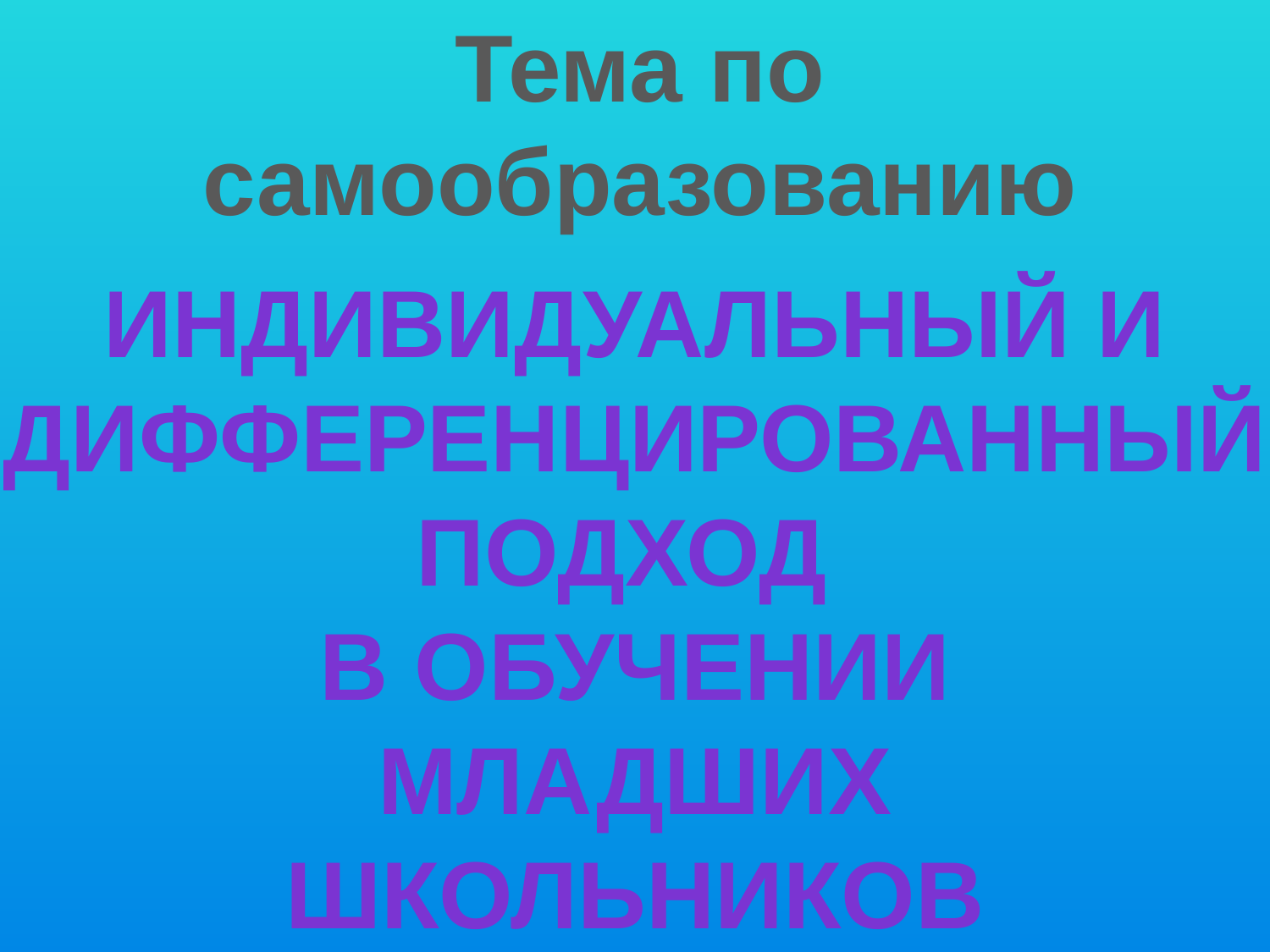

Тема по самообразованию
Индивидуальный и
 дифференцированный
подход
В обучении
Младших
школьников